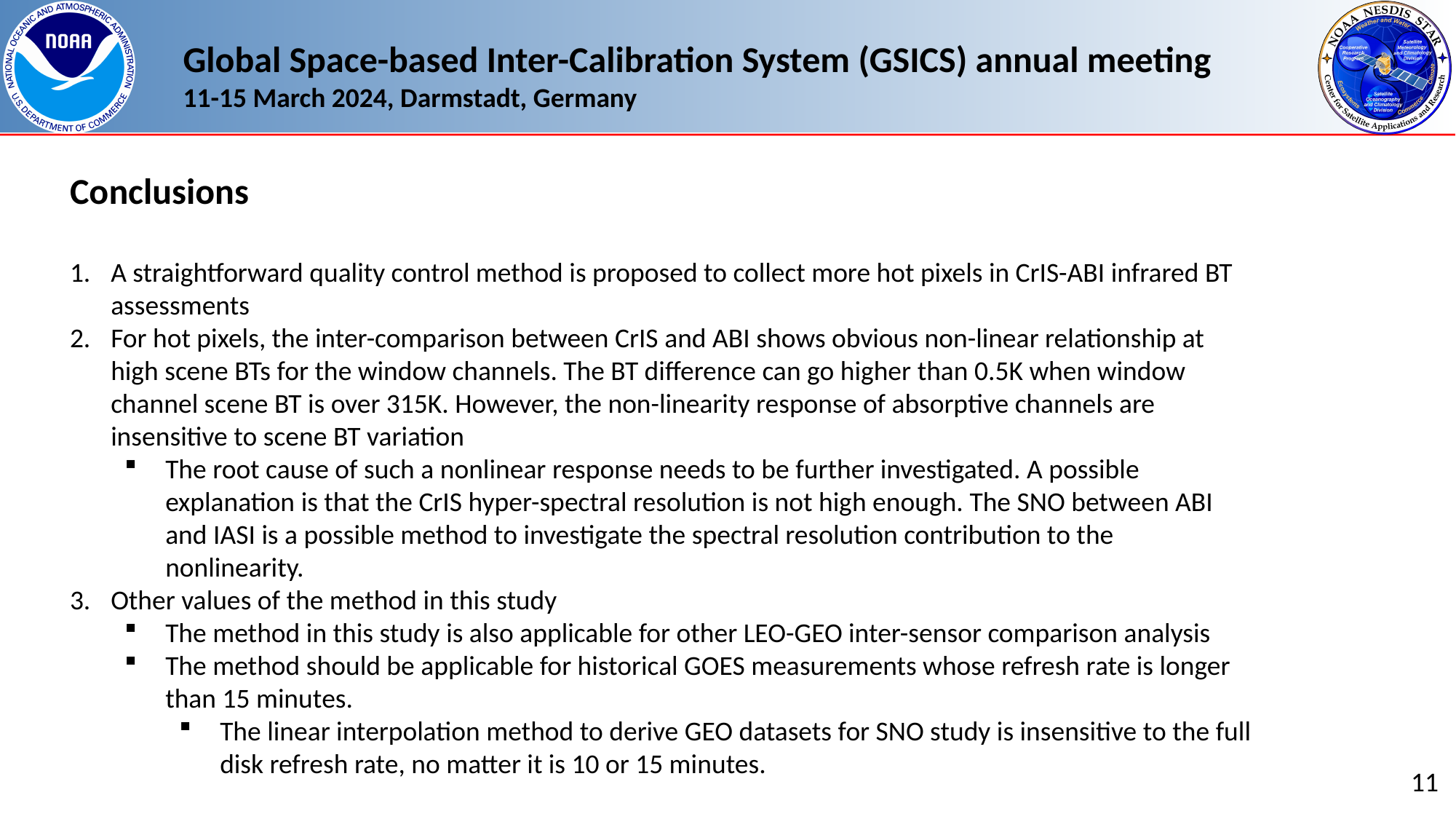

Global Space-based Inter-Calibration System (GSICS) annual meeting
11-15 March 2024, Darmstadt, Germany
Conclusions

A straightforward quality control method is proposed to collect more hot pixels in CrIS-ABI infrared BT assessments
For hot pixels, the inter-comparison between CrIS and ABI shows obvious non-linear relationship at high scene BTs for the window channels. The BT difference can go higher than 0.5K when window channel scene BT is over 315K. However, the non-linearity response of absorptive channels are insensitive to scene BT variation
The root cause of such a nonlinear response needs to be further investigated. A possible explanation is that the CrIS hyper-spectral resolution is not high enough. The SNO between ABI and IASI is a possible method to investigate the spectral resolution contribution to the nonlinearity.
Other values of the method in this study
The method in this study is also applicable for other LEO-GEO inter-sensor comparison analysis
The method should be applicable for historical GOES measurements whose refresh rate is longer than 15 minutes.
The linear interpolation method to derive GEO datasets for SNO study is insensitive to the full disk refresh rate, no matter it is 10 or 15 minutes.
11